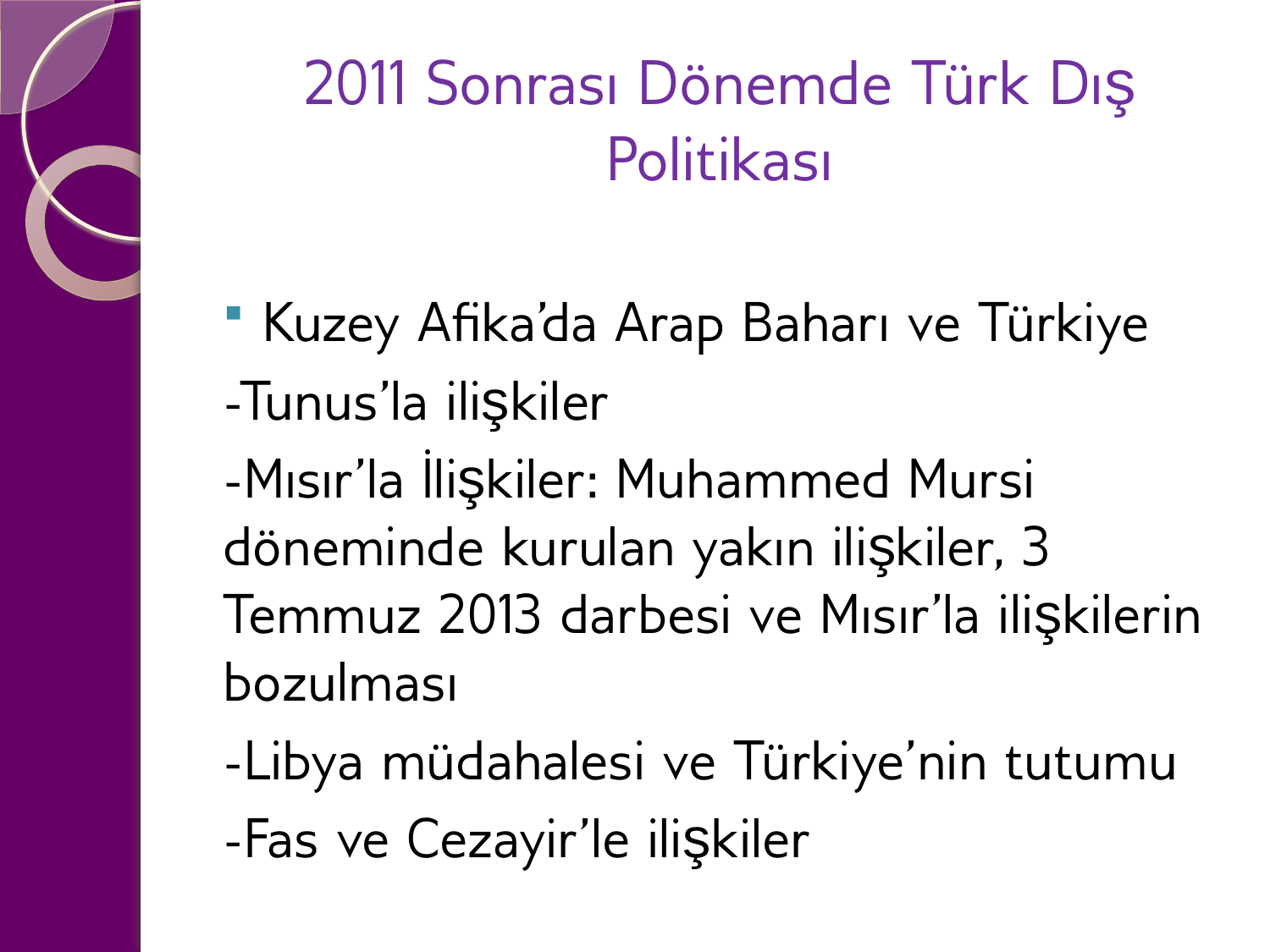

# 2011 Sonrası Dönemde Türk Dış Politikası

Kuzey Afika’da Arap Baharı ve Türkiye
-Tunus’la ilişkiler
-Mısır’la İlişkiler: Muhammed Mursi döneminde kurulan yakın ilişkiler, 3 Temmuz 2013 darbesi ve Mısır’la ilişkilerin bozulması
-Libya müdahalesi ve Türkiye’nin tutumu
-Fas ve Cezayir’le ilişkiler